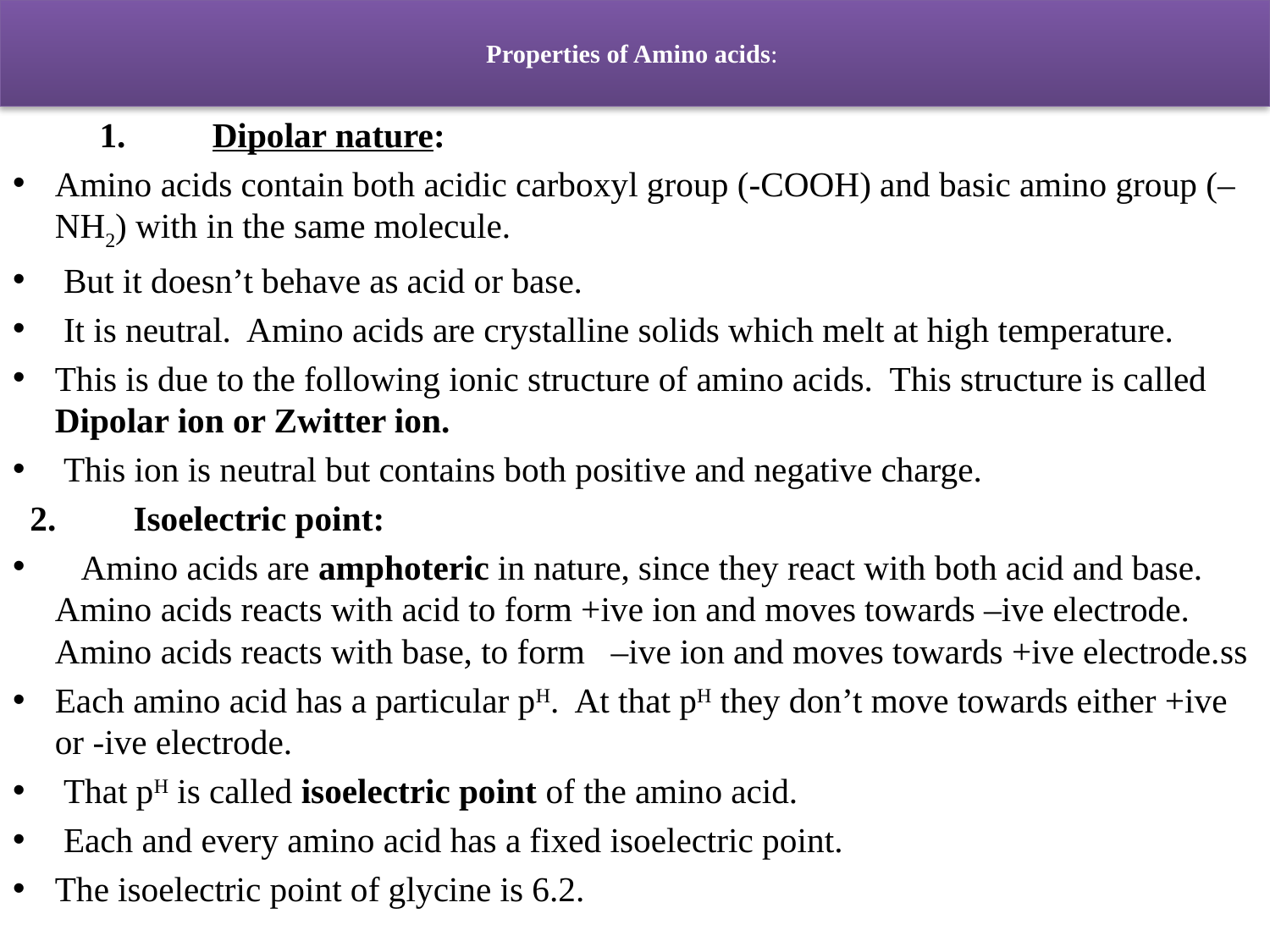

# Properties of Amino acids:
          1. 	Dipolar nature:
Amino acids contain both acidic carboxyl group (-COOH) and basic amino group (–NH2) with in the same molecule.
 But it doesn’t behave as acid or base.
 It is neutral.  Amino acids are crystalline solids which melt at high temperature.
This is due to the following ionic structure of amino acids.  This structure is called Dipolar ion or Zwitter ion.
 This ion is neutral but contains both positive and negative charge.
  2.	Isoelectric point:
   Amino acids are amphoteric in nature, since they react with both acid and base.  Amino acids reacts with acid to form +ive ion and moves towards –ive electrode.  Amino acids reacts with base, to form   –ive ion and moves towards +ive electrode.ss
	Each amino acid has a particular pH.  At that pH they don’t move towards either +ive or -ive electrode.
 That pH is called isoelectric point of the amino acid.
 Each and every amino acid has a fixed isoelectric point.
The isoelectric point of glycine is 6.2.